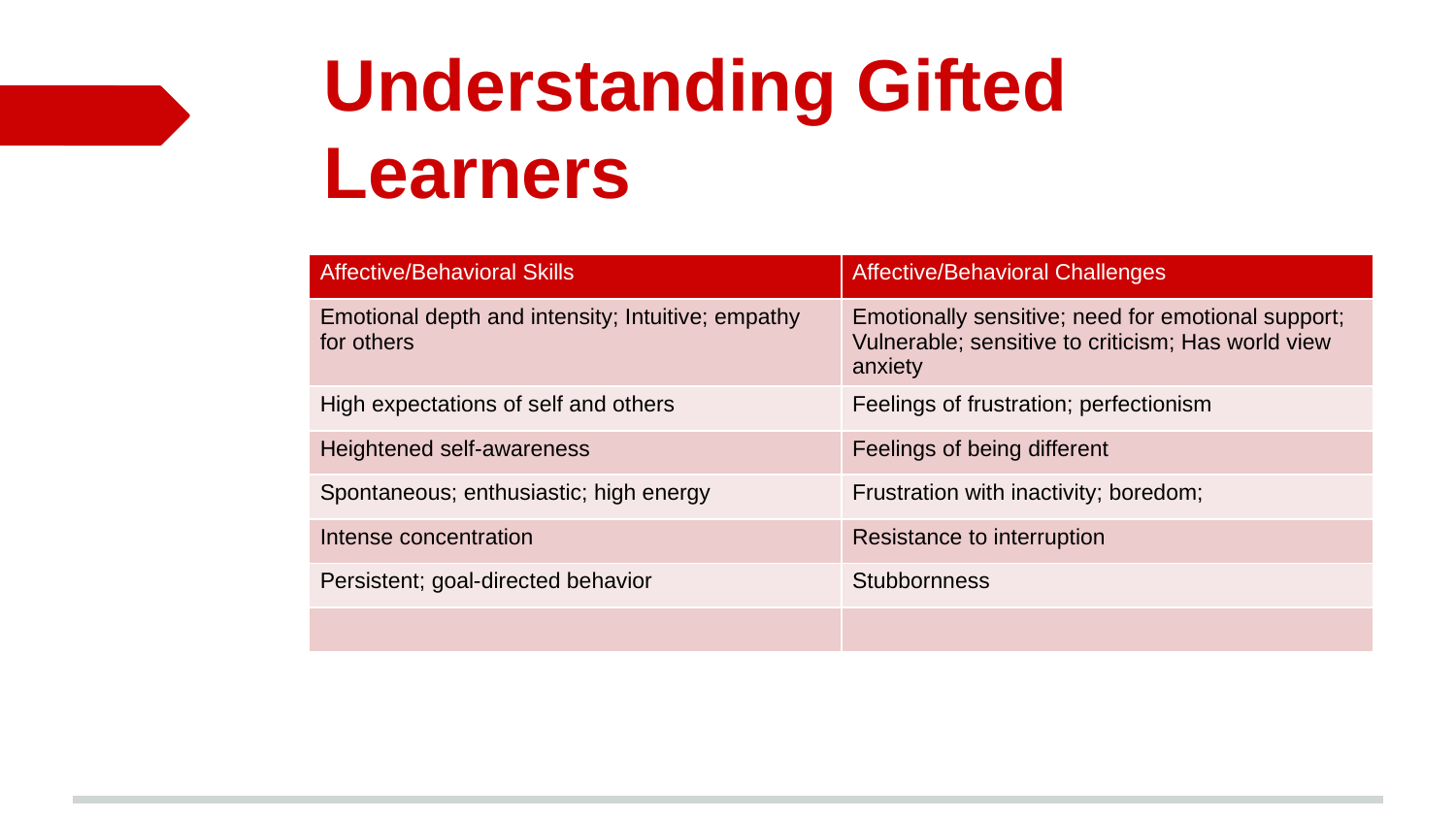

# Understanding Gifted Learners
| Affective/Behavioral Skills | Affective/Behavioral Challenges |
| --- | --- |
| Emotional depth and intensity; Intuitive; empathy for others | Emotionally sensitive; need for emotional support; Vulnerable; sensitive to criticism; Has world view anxiety |
| High expectations of self and others | Feelings of frustration; perfectionism |
| Heightened self-awareness | Feelings of being different |
| Spontaneous; enthusiastic; high energy | Frustration with inactivity; boredom; |
| Intense concentration | Resistance to interruption |
| Persistent; goal-directed behavior | Stubbornness |
|  |  |